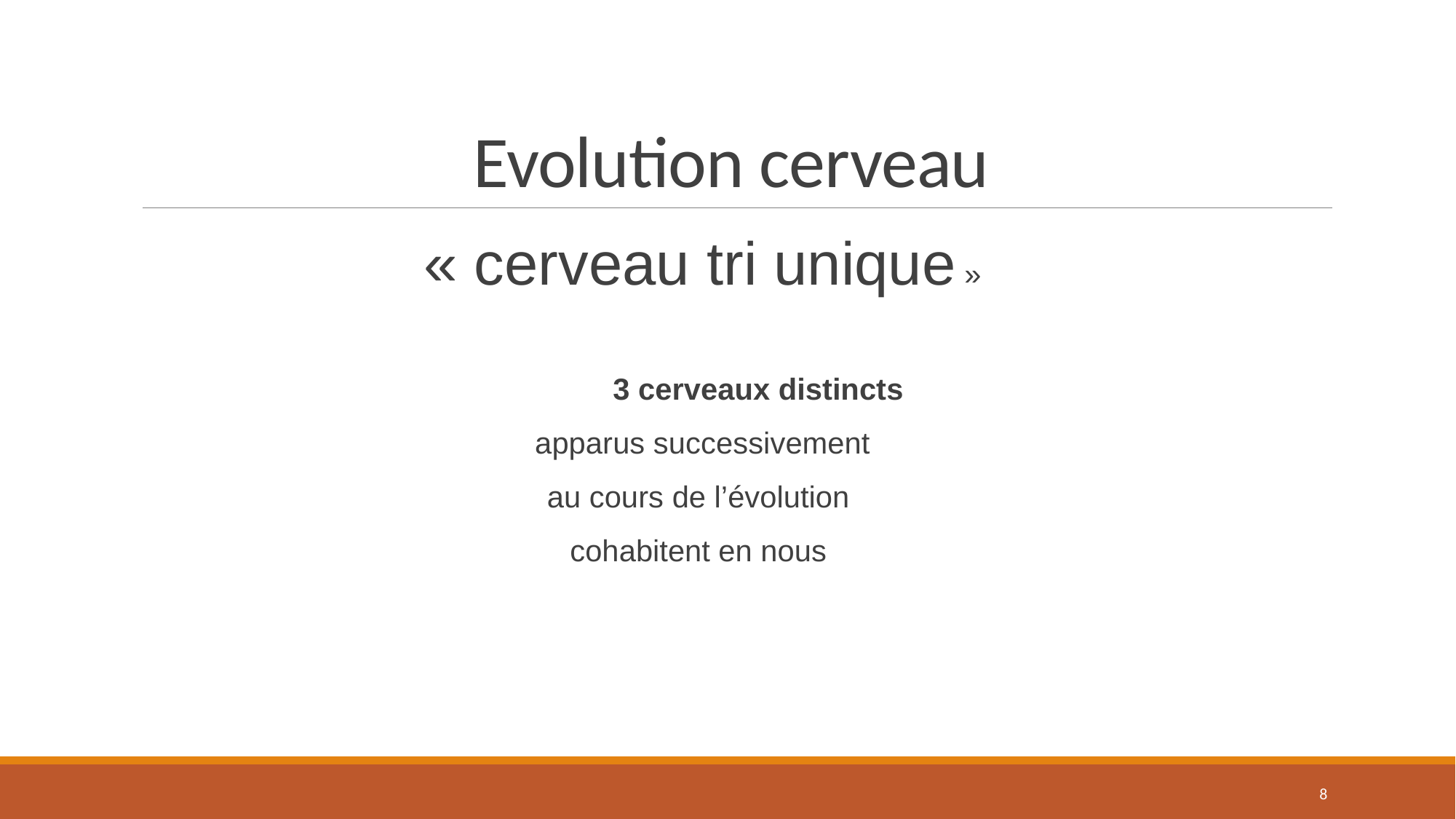

# Evolution cerveau
« cerveau tri unique »

		3 cerveaux distincts
apparus successivement
au cours de l’évolution
cohabitent en nous
8